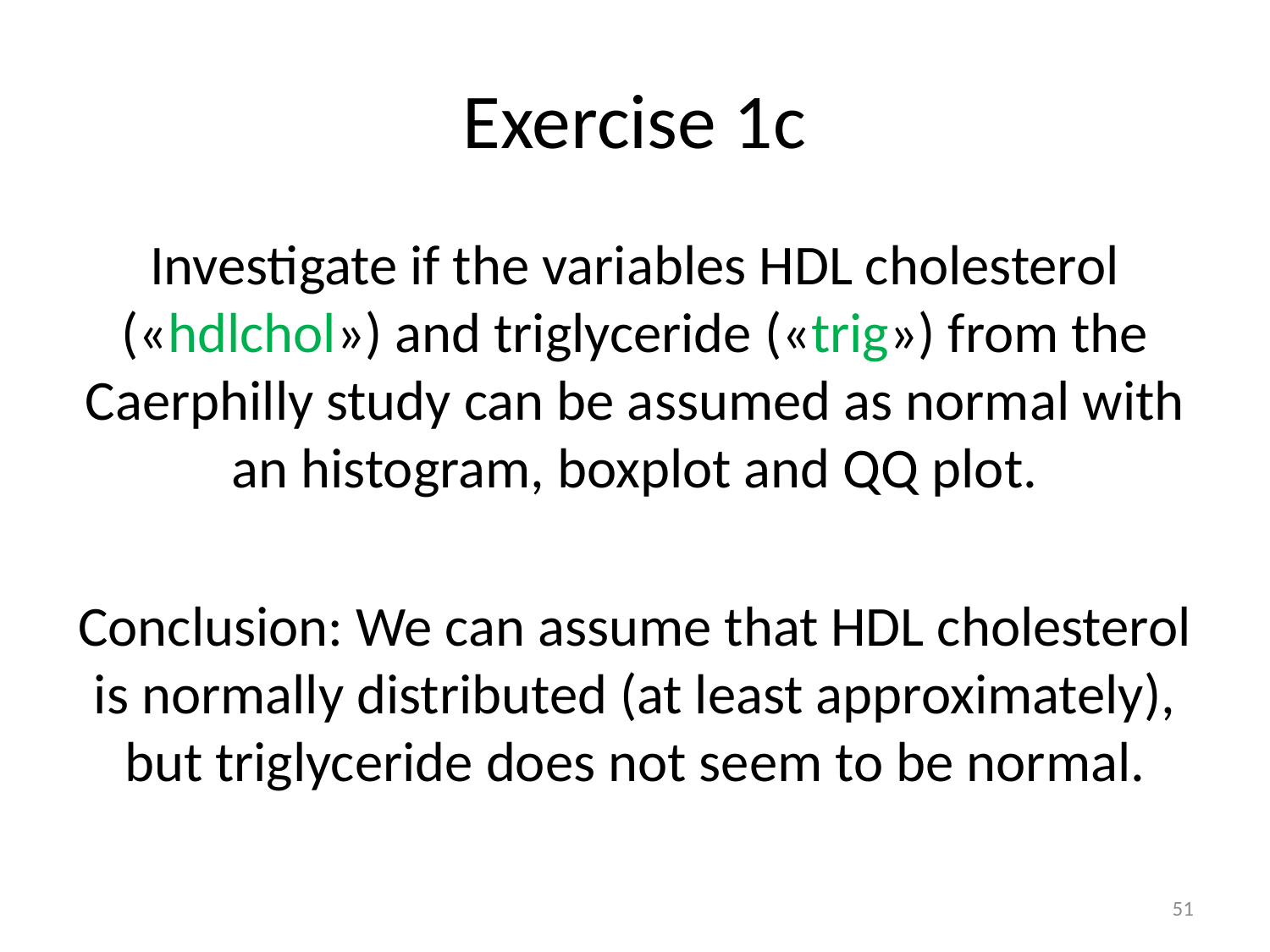

# Exercise 1c
Investigate if the variables HDL cholesterol («hdlchol») and triglyceride («trig») from the Caerphilly study can be assumed as normal with an histogram, boxplot and QQ plot.

Conclusion: We can assume that HDL cholesterol is normally distributed (at least approximately), but triglyceride does not seem to be normal.

51